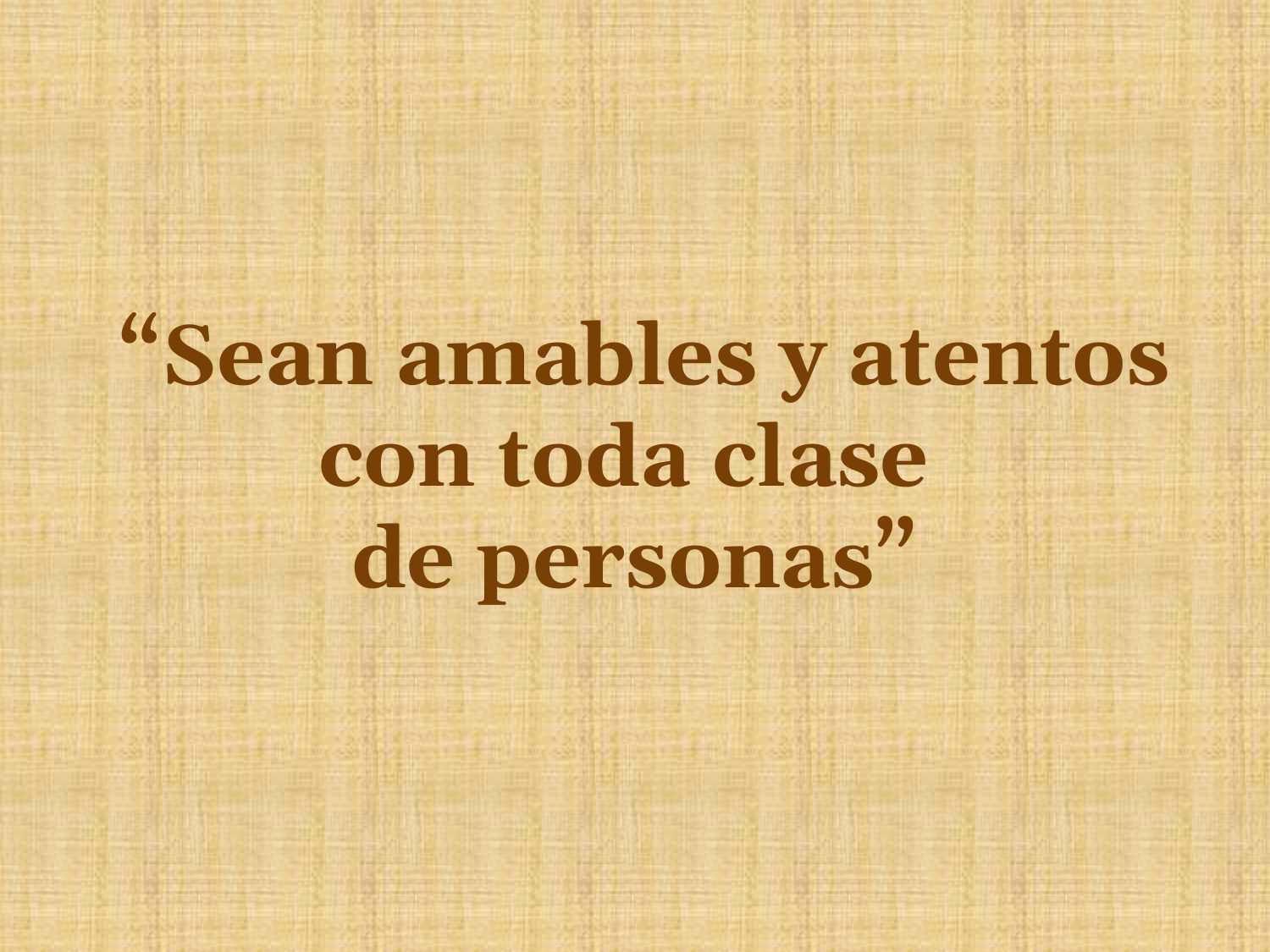

# “Sean amables y atentos con toda clase de personas”